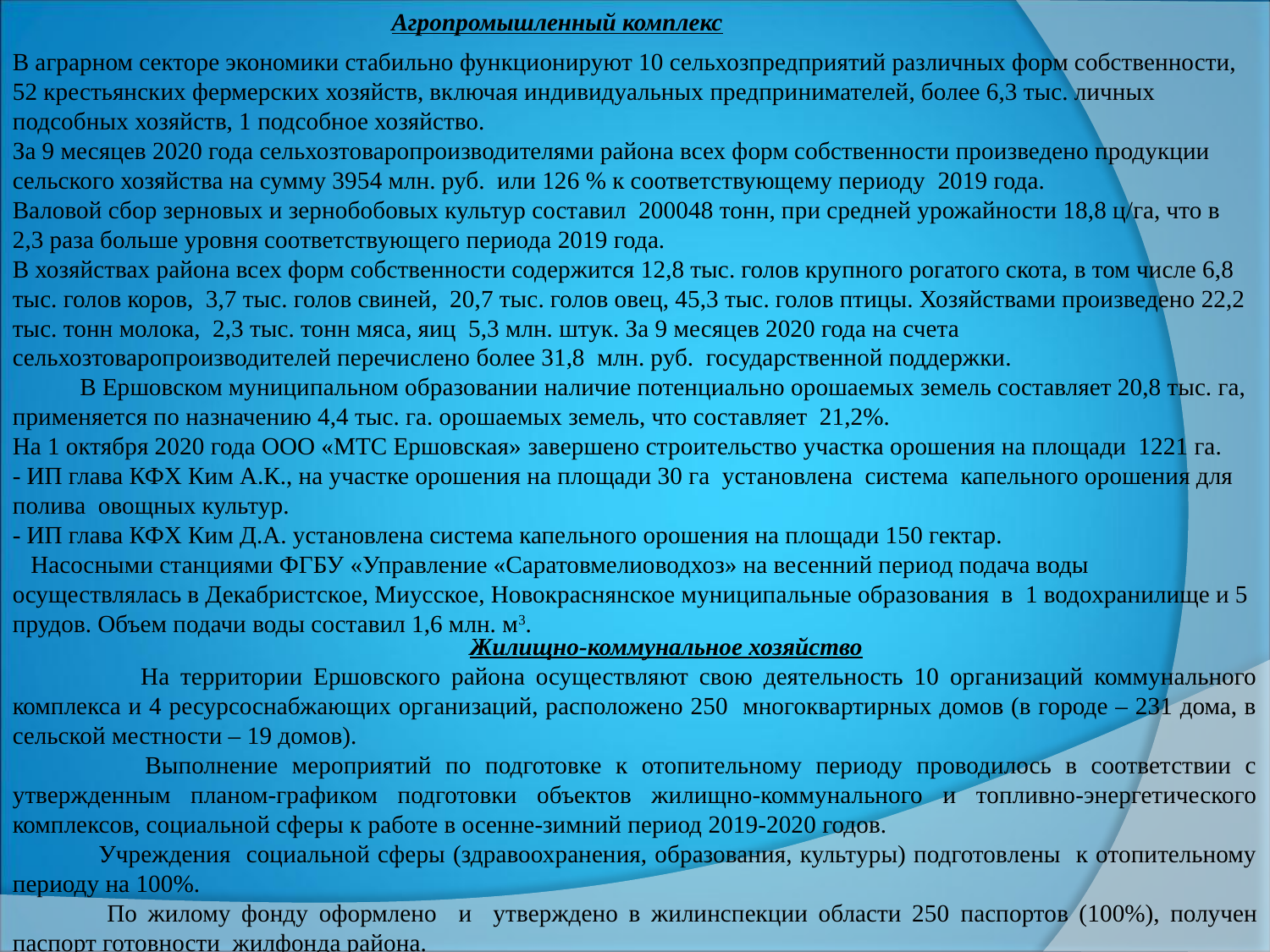

Агропромышленный комплекс
В аграрном секторе экономики стабильно функционируют 10 сельхозпредприятий различных форм собственности, 52 крестьянских фермерских хозяйств, включая индивидуальных предпринимателей, более 6,3 тыс. личных подсобных хозяйств, 1 подсобное хозяйство.
За 9 месяцев 2020 года сельхозтоваропроизводителями района всех форм собственности произведено продукции сельского хозяйства на сумму 3954 млн. руб.  или 126 % к соответствующему периоду  2019 года.
Валовой сбор зерновых и зернобобовых культур составил  200048 тонн, при средней урожайности 18,8 ц/га, что в 2,3 раза больше уровня соответствующего периода 2019 года.
В хозяйствах района всех форм собственности содержится 12,8 тыс. голов крупного рогатого скота, в том числе 6,8 тыс. голов коров,  3,7 тыс. голов свиней,  20,7 тыс. голов овец, 45,3 тыс. голов птицы. Хозяйствами произведено 22,2 тыс. тонн молока,  2,3 тыс. тонн мяса, яиц  5,3 млн. штук. За 9 месяцев 2020 года на счета сельхозтоваропроизводителей перечислено более 31,8  млн. руб.  государственной поддержки.
           В Ершовском муниципальном образовании наличие потенциально орошаемых земель составляет 20,8 тыс. га, применяется по назначению 4,4 тыс. га. орошаемых земель, что составляет  21,2%.
На 1 октября 2020 года ООО «МТС Ершовская» завершено строительство участка орошения на площади  1221 га.
- ИП глава КФХ Ким А.К., на участке орошения на площади 30 га  установлена  система  капельного орошения для  полива  овощных культур.
- ИП глава КФХ Ким Д.А. установлена система капельного орошения на площади 150 гектар.
   Насосными станциями ФГБУ «Управление «Саратовмелиоводхоз» на весенний период подача воды осуществлялась в Декабристское, Миусское, Новокраснянское муниципальные образования  в  1 водохранилище и 5 прудов. Объем подачи воды составил 1,6 млн. м3.
Жилищно-коммунальное хозяйство
      На территории Ершовского района осуществляют свою деятельность 10 организаций коммунального комплекса и 4 ресурсоснабжающих организаций, расположено 250  многоквартирных домов (в городе – 231 дома, в сельской местности – 19 домов).
     Выполнение мероприятий по подготовке к отопительному периоду проводилось в соответствии с утвержденным планом-графиком подготовки объектов жилищно-коммунального и топливно-энергетического комплексов, социальной сферы к работе в осенне-зимний период 2019-2020 годов.
   Учреждения  социальной сферы (здравоохранения, образования, культуры) подготовлены  к отопительному периоду на 100%.
   По жилому фонду оформлено  и  утверждено в жилинспекции области 250 паспортов (100%), получен паспорт готовности  жилфонда района.